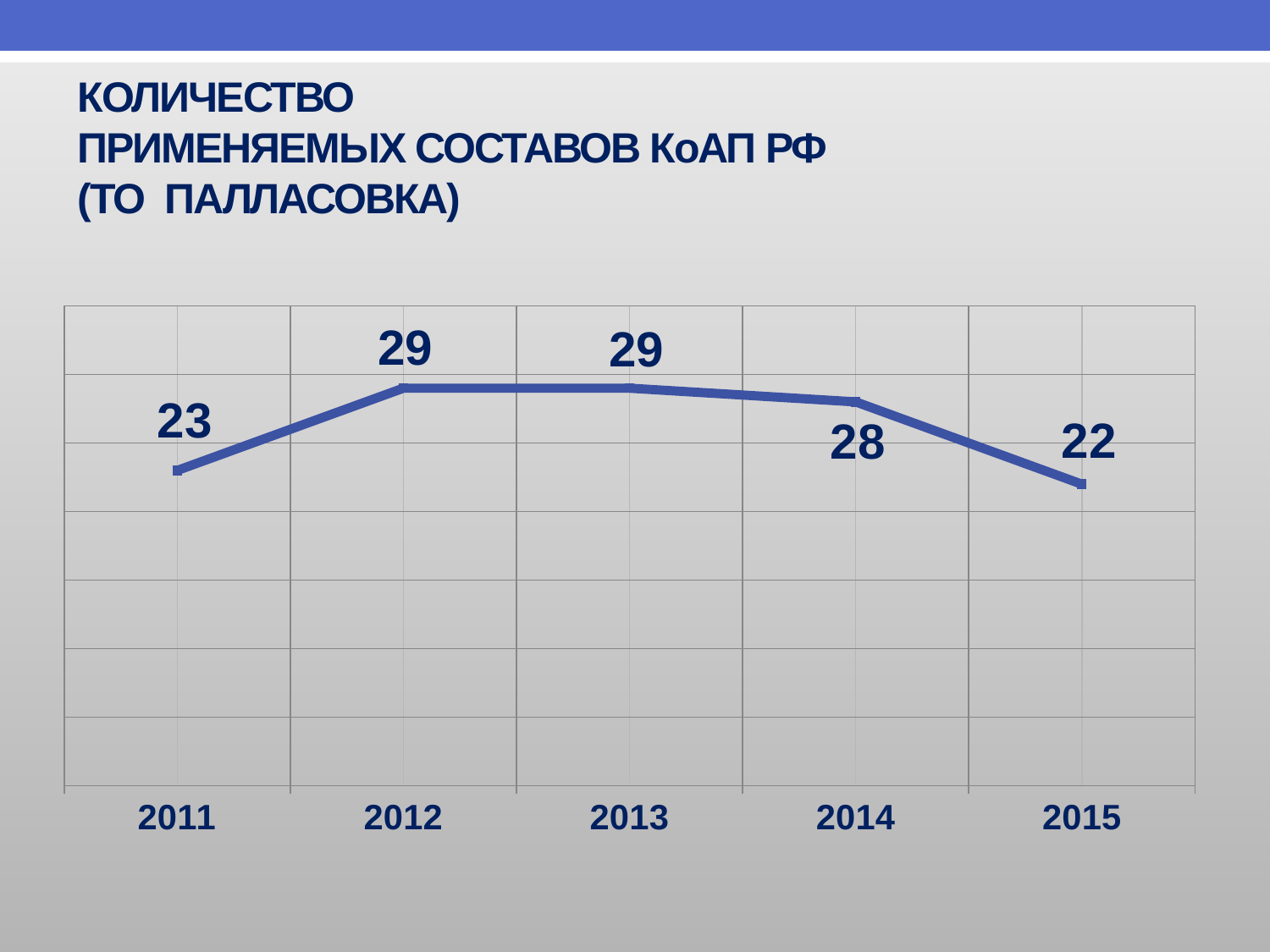

# КОЛИЧЕСТВО ПРИМЕНЯЕМЫХ СОСТАВОВ КоАП РФ (ТО  ПАЛЛАСОВКА)

[unsupported chart]